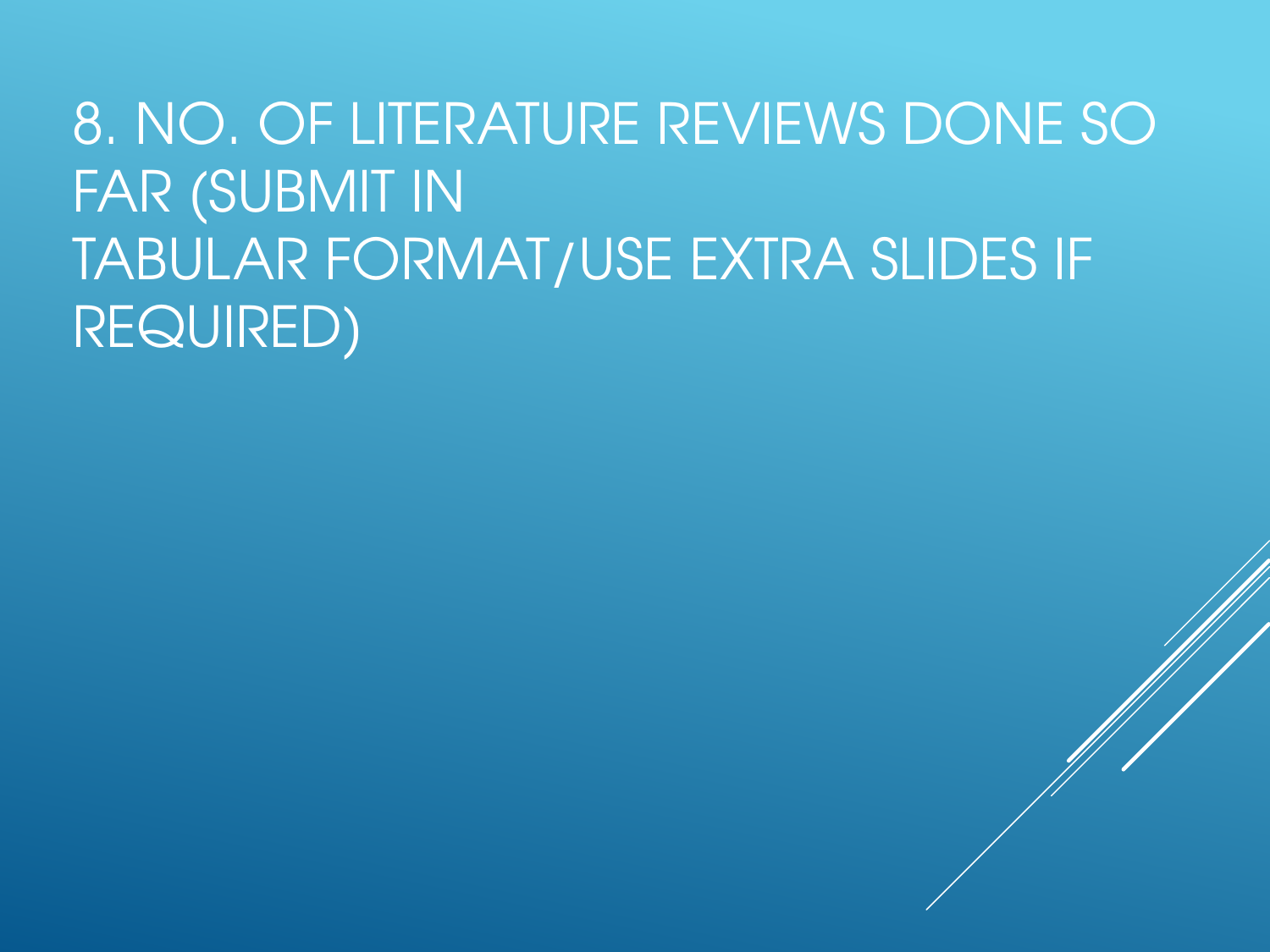

# 8. No. of literature reviews done so far (submit in tabular format/use extra slides if required)